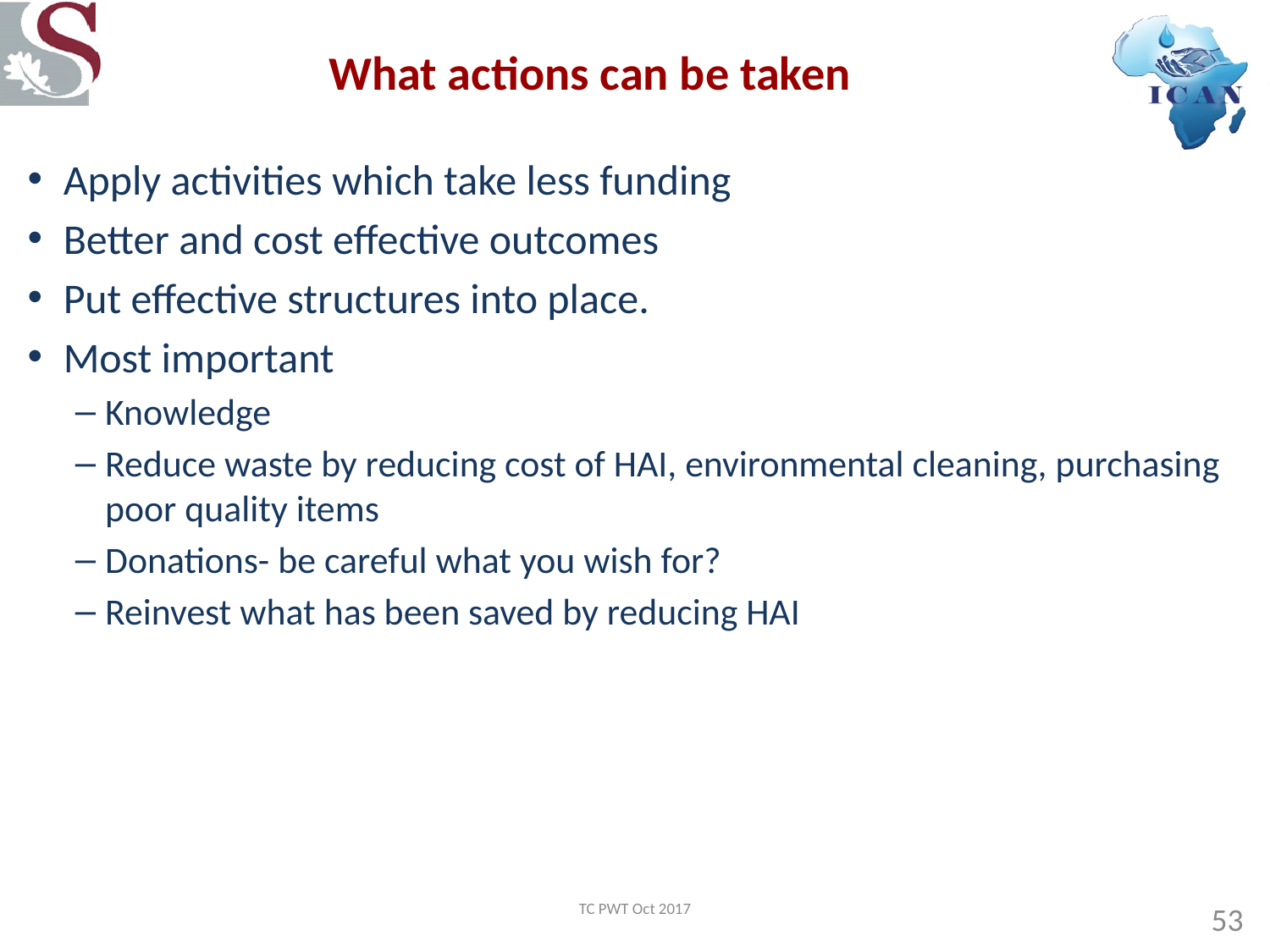

# What actions can be taken
Apply activities which take less funding
Better and cost effective outcomes
Put effective structures into place.
Most important
Knowledge
Reduce waste by reducing cost of HAI, environmental cleaning, purchasing poor quality items
Donations- be careful what you wish for?
Reinvest what has been saved by reducing HAI

TC PWT Oct 2017
53